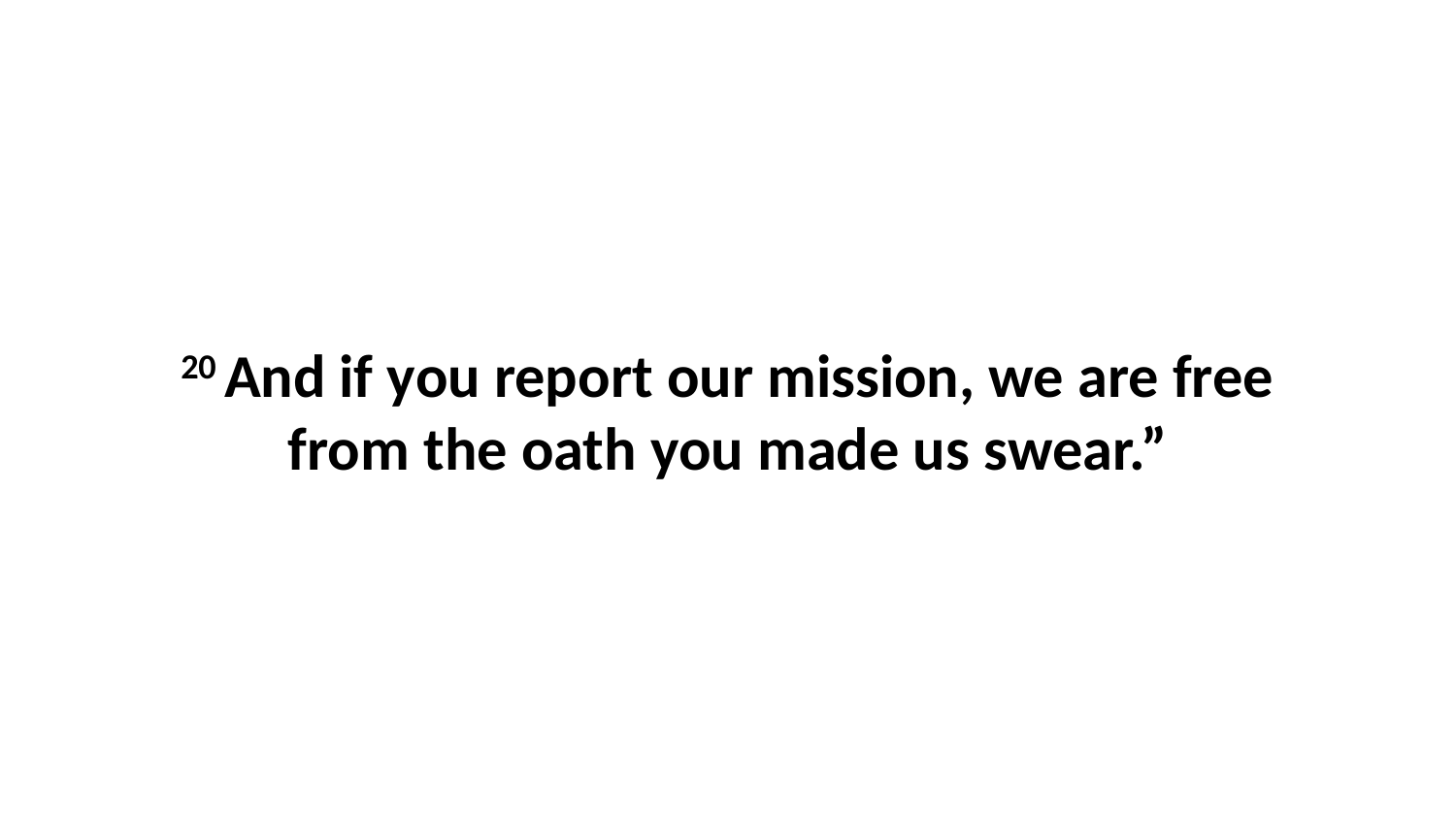

20 And if you report our mission, we are free from the oath you made us swear.”